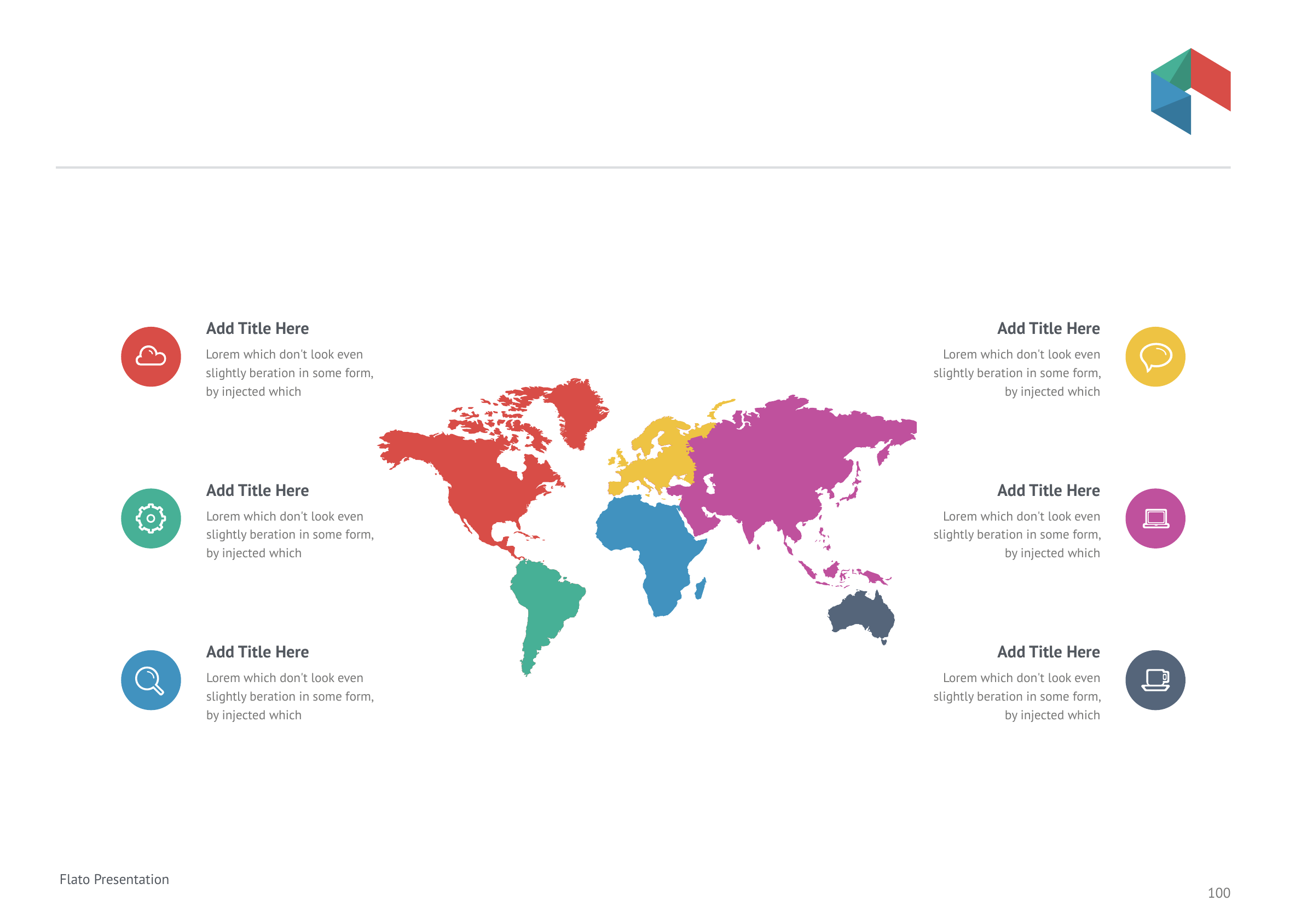

#

Add Title Here
Add Title Here

Lorem which don't look even slightly beration in some form, by injected which
Lorem which don't look even slightly beration in some form, by injected which

Add Title Here
Add Title Here

Lorem which don't look even slightly beration in some form, by injected which
Lorem which don't look even slightly beration in some form, by injected which

Add Title Here
Add Title Here

Lorem which don't look even slightly beration in some form, by injected which
Lorem which don't look even slightly beration in some form, by injected which

Flato Presentation
100